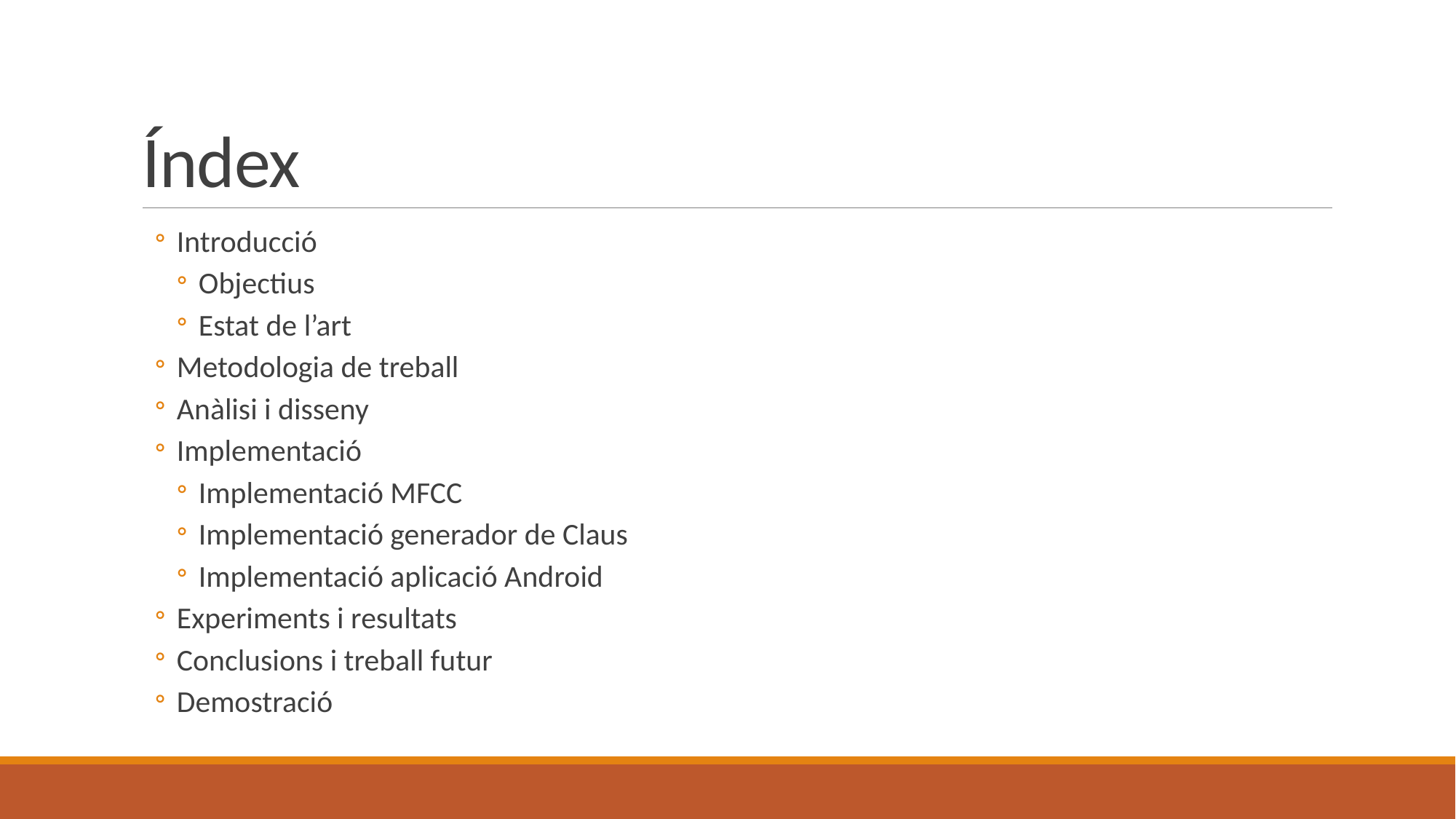

# Índex
Introducció
Objectius
Estat de l’art
Metodologia de treball
Anàlisi i disseny
Implementació
Implementació MFCC
Implementació generador de Claus
Implementació aplicació Android
Experiments i resultats
Conclusions i treball futur
Demostració